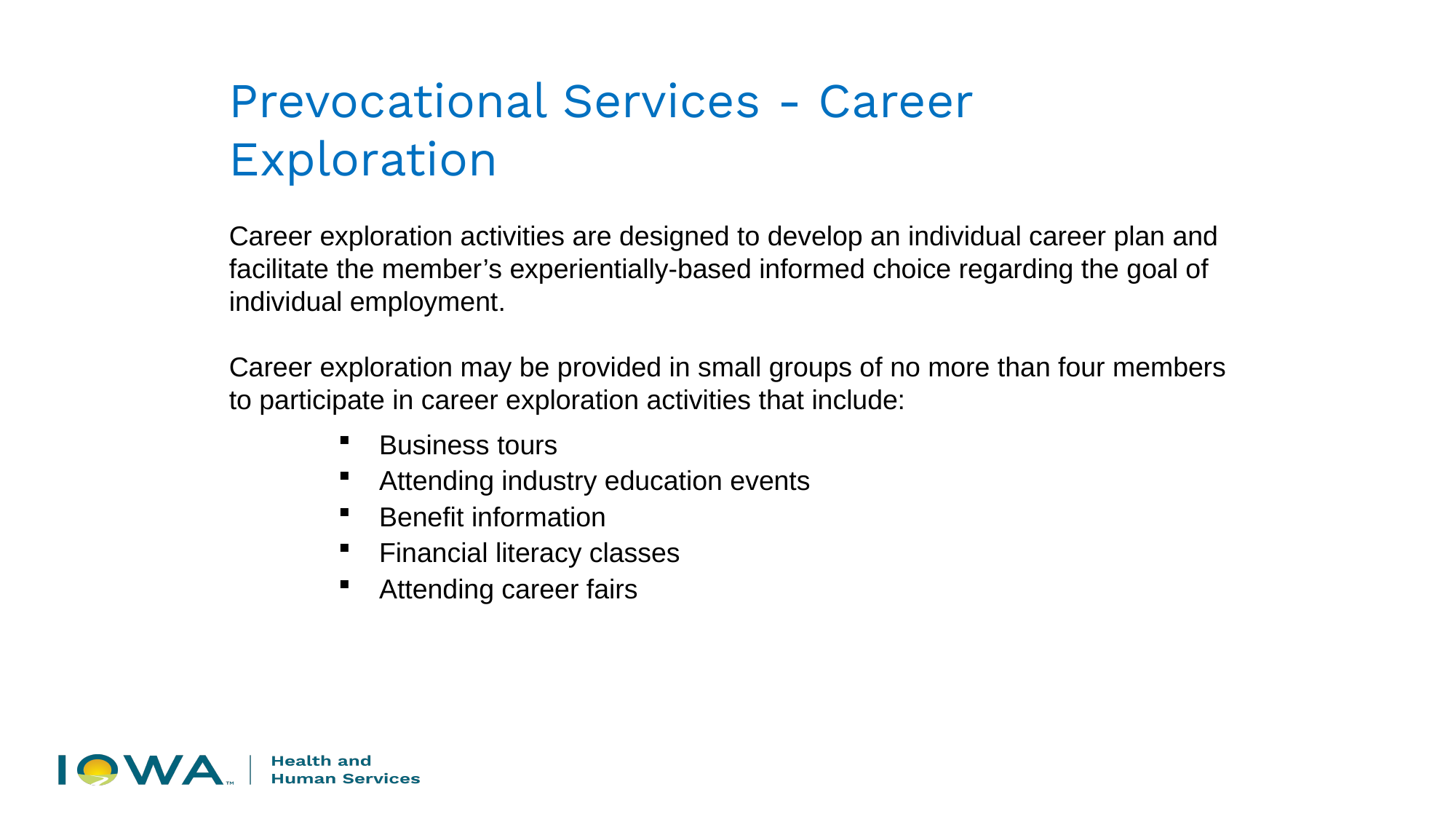

Prevocational Services - Career Exploration

Career exploration activities are designed to develop an individual career plan and facilitate the member’s experientially-based informed choice regarding the goal of individual employment.

Career exploration may be provided in small groups of no more than four members to participate in career exploration activities that include:
Business tours
Attending industry education events
Benefit information
Financial literacy classes
Attending career fairs